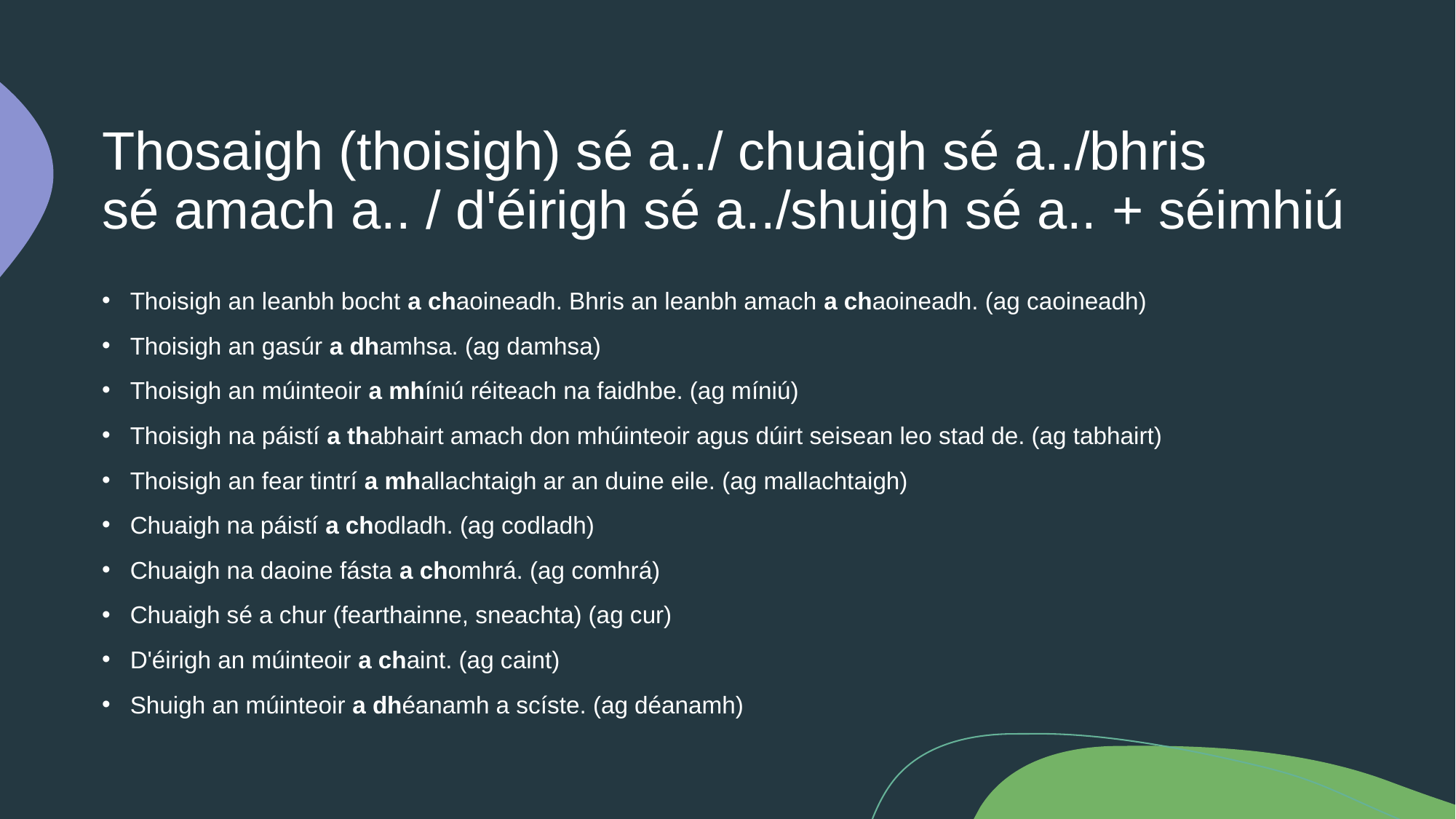

# Thosaigh (thoisigh) sé a../ chuaigh sé a../bhris sé amach a.. / d'éirigh sé a../shuigh sé a.. + séimhiú
Thoisigh an leanbh bocht a chaoineadh. Bhris an leanbh amach a chaoineadh. (ag caoineadh)
Thoisigh an gasúr a dhamhsa. (ag damhsa)
Thoisigh an múinteoir a mhíniú réiteach na faidhbe. (ag míniú)
Thoisigh na páistí a thabhairt amach don mhúinteoir agus dúirt seisean leo stad de. (ag tabhairt)
Thoisigh an fear tintrí a mhallachtaigh ar an duine eile. (ag mallachtaigh)
Chuaigh na páistí a chodladh. (ag codladh)
Chuaigh na daoine fásta a chomhrá. (ag comhrá)
Chuaigh sé a chur (fearthainne, sneachta) (ag cur)
D'éirigh an múinteoir a chaint. (ag caint)
Shuigh an múinteoir a dhéanamh a scíste. (ag déanamh)